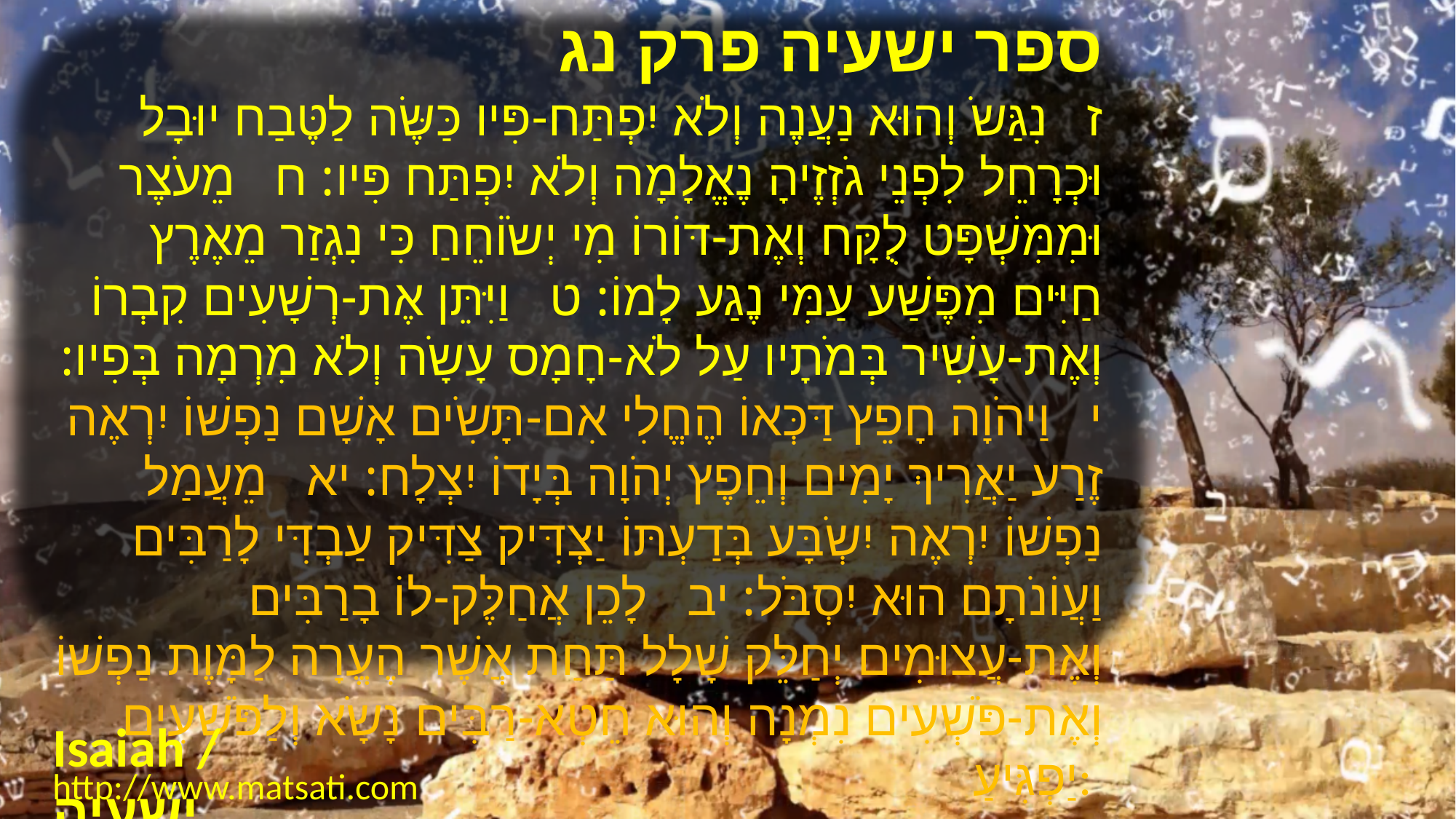

﻿ספר ישעיה פרק נג
﻿ז   נִגַּשֹ וְהוּא נַעֲנֶה וְלֹא יִפְתַּח-פִּיו כַּשֶּׂה לַטֶּבַח יוּבָל וּכְרָחֵל לִפְנֵי גֹזְזֶיהָ נֶאֱלָמָה וְלֹא יִפְתַּח פִּיו: ח   מֵעֹצֶר וּמִמִּשְׁפָּט לֻקָּח וְאֶת-דּוֹרוֹ מִי יְשֹוֹחֵחַ כִּי נִגְזַר מֵאֶרֶץ חַיִּים מִפֶּשַׁע עַמִּי נֶגַע לָמוֹ: ט   וַיִּתֵּן אֶת-רְשָׁעִים קִבְרוֹ וְאֶת-עָשִׁיר בְּמֹתָיו עַל לֹא-חָמָס עָשָֹה וְלֹא מִרְמָה בְּפִיו: י   וַיהֹוָה חָפֵץ דַּכְּאוֹ הֶחֱלִי אִם-תָּשִֹים אָשָׁם נַפְשׁוֹ יִרְאֶה זֶרַע יַאֲרִיךְ יָמִים וְחֵפֶץ יְהֹוָה בְּיָדוֹ יִצְלָח: יא   מֵעֲמַל נַפְשׁוֹ יִרְאֶה יִשְֹבָּע בְּדַעְתּוֹ יַצְדִּיק צַדִּיק עַבְדִּי לָרַבִּים וַעֲוֹנֹתָם הוּא יִסְבֹּל: יב   לָכֵן אֲחַלֶּק-לוֹ בָרַבִּים וְאֶת-עֲצוּמִים יְחַלֵּק שָׁלָל תַּחַת אֲשֶׁר הֶעֱרָה לַמָּוֶת נַפְשׁוֹ וְאֶת-פֹּשְׁעִים נִמְנָה וְהוּא חֵטְא-רַבִּים נָשָֹא וְלַפֹּשְׁעִים יַפְגִּיעַ:
Isaiah / ישעיה
http://www.matsati.com